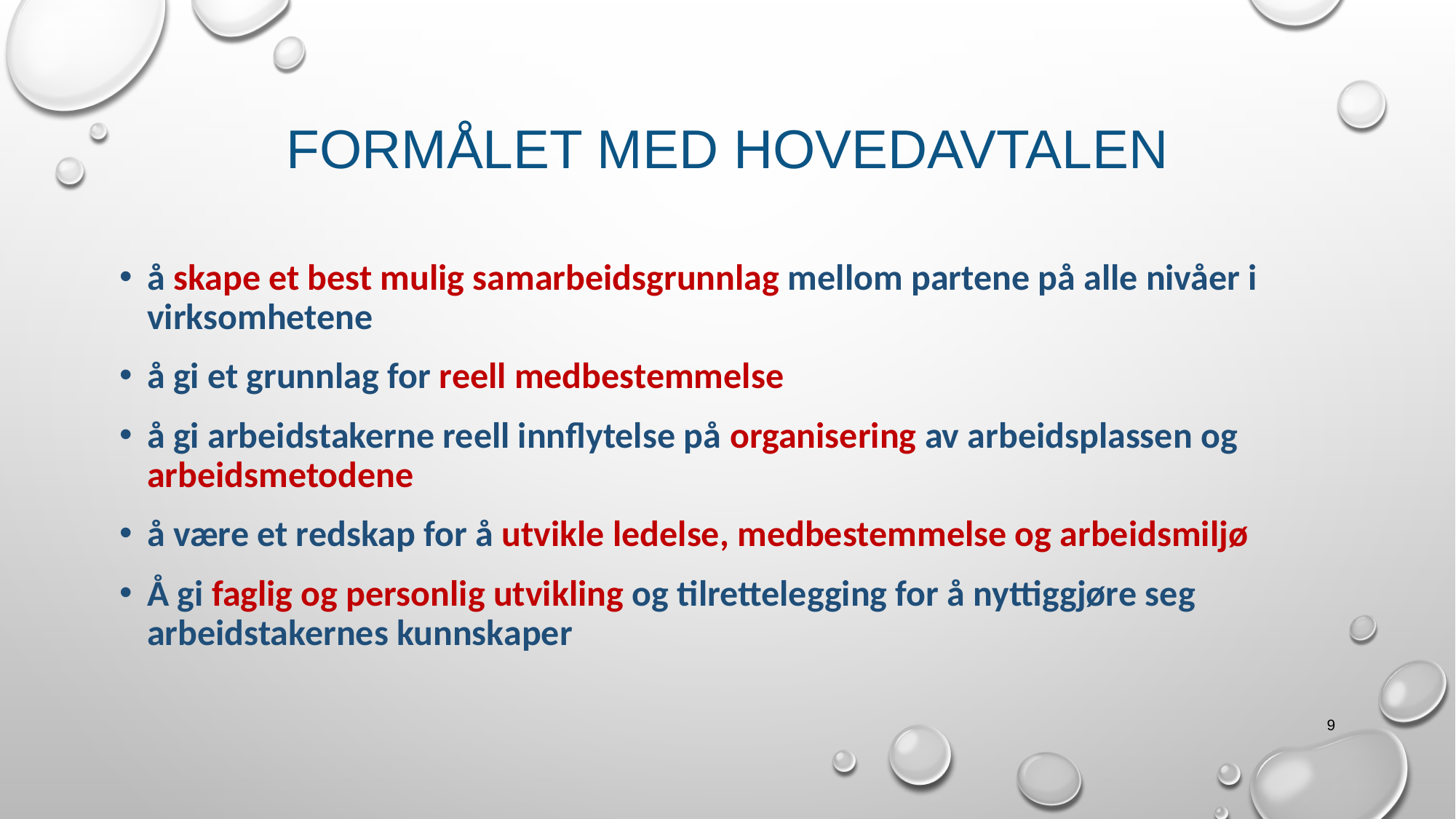

# Formålet med hovedavtalen
å skape et best mulig samarbeidsgrunnlag mellom partene på alle nivåer i virksomhetene
å gi et grunnlag for reell medbestemmelse
å gi arbeidstakerne reell innflytelse på organisering av arbeidsplassen og arbeidsmetodene
å være et redskap for å utvikle ledelse, medbestemmelse og arbeidsmiljø
Å gi faglig og personlig utvikling og tilrettelegging for å nyttiggjøre seg arbeidstakernes kunnskaper

9